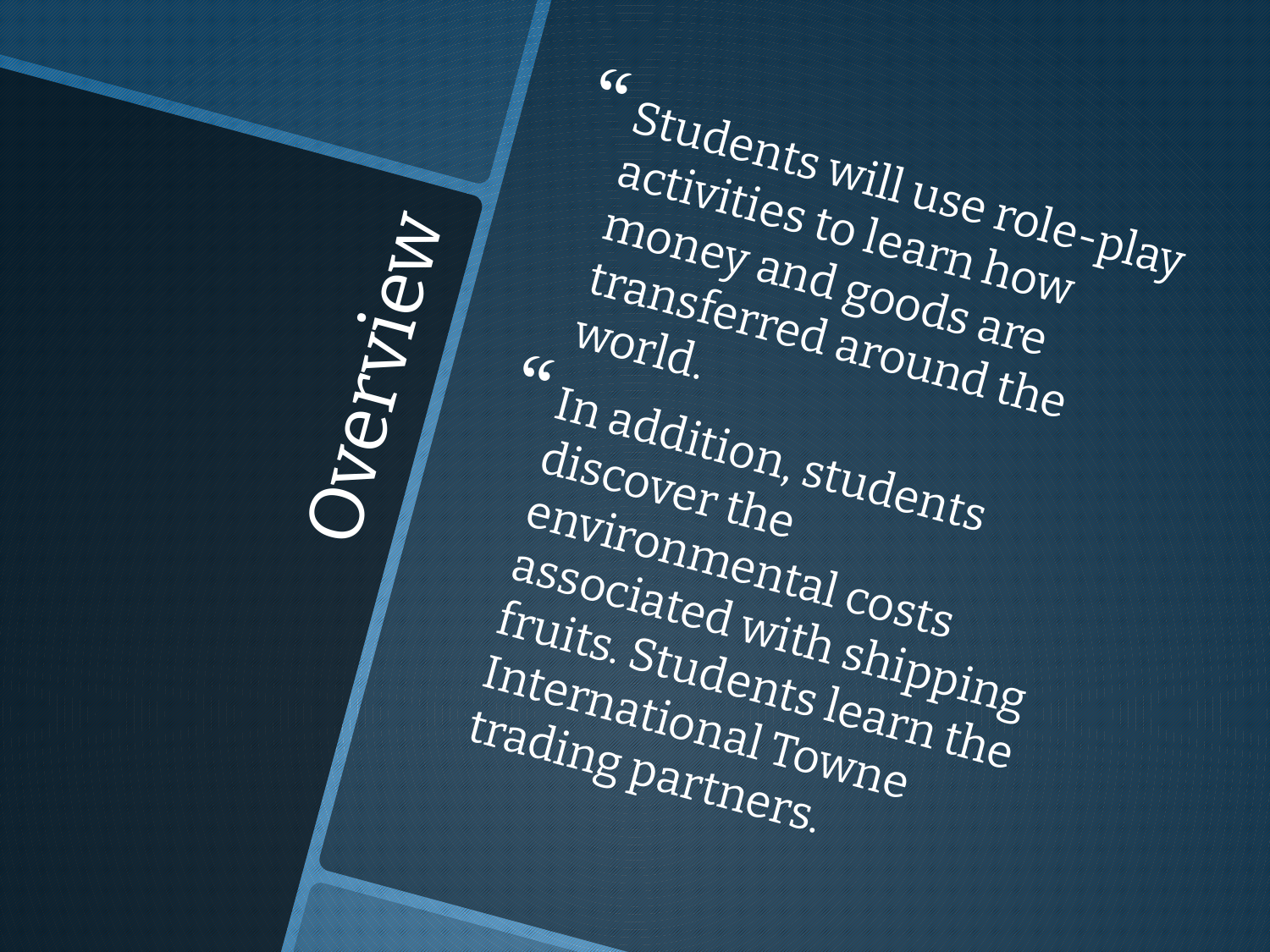

Students will use role-play activities to learn how money and goods are transferred around the world.
In addition, students discover the environmental costs associated with shipping fruits. Students learn the International Towne trading partners.
# Overview